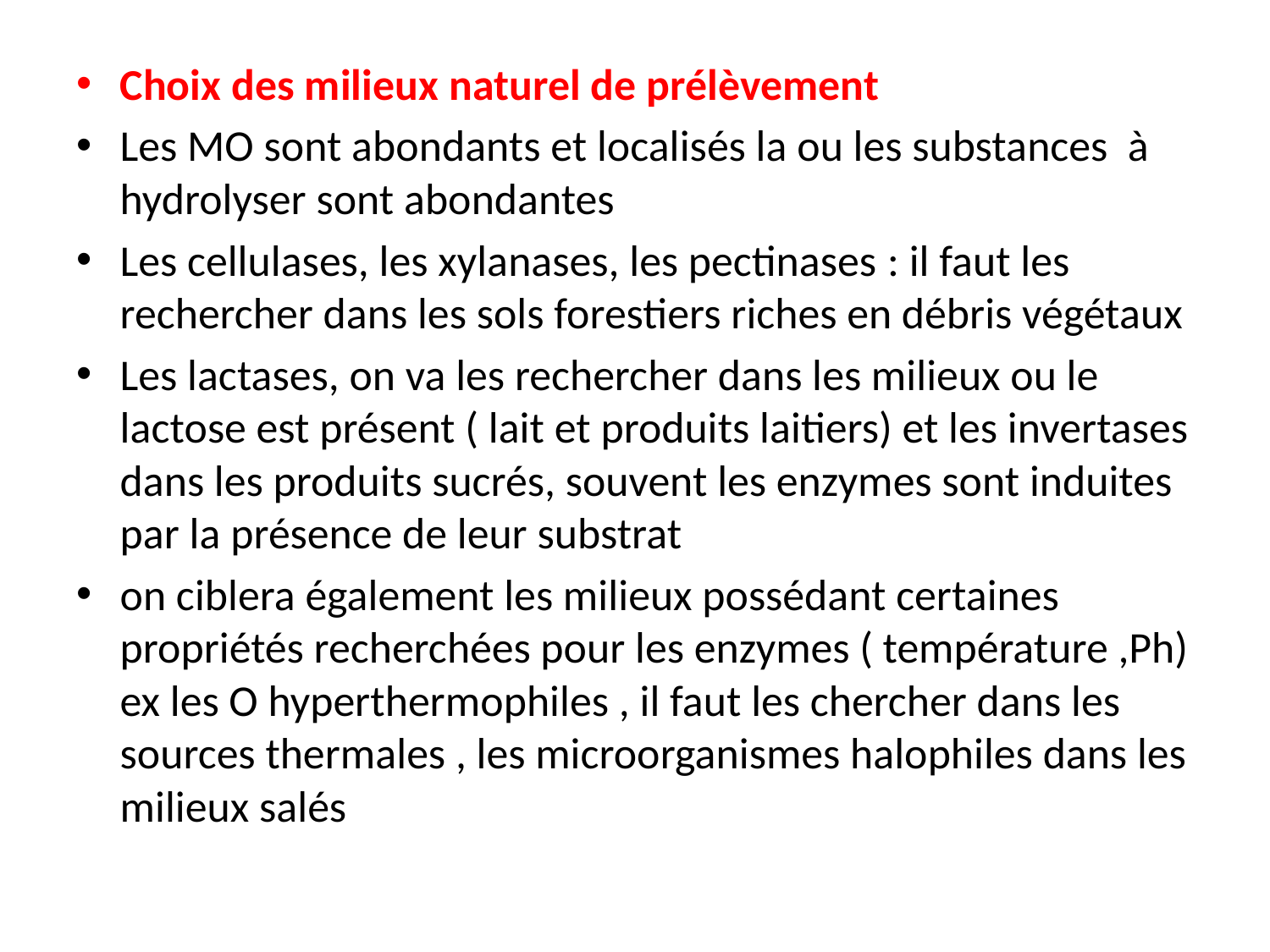

Choix des milieux naturel de prélèvement
Les MO sont abondants et localisés la ou les substances  à hydrolyser sont abondantes
Les cellulases, les xylanases, les pectinases : il faut les rechercher dans les sols forestiers riches en débris végétaux
Les lactases, on va les rechercher dans les milieux ou le lactose est présent ( lait et produits laitiers) et les invertases dans les produits sucrés, souvent les enzymes sont induites par la présence de leur substrat
on ciblera également les milieux possédant certaines propriétés recherchées pour les enzymes ( température ,Ph) ex les O hyperthermophiles , il faut les chercher dans les sources thermales , les microorganismes halophiles dans les milieux salés